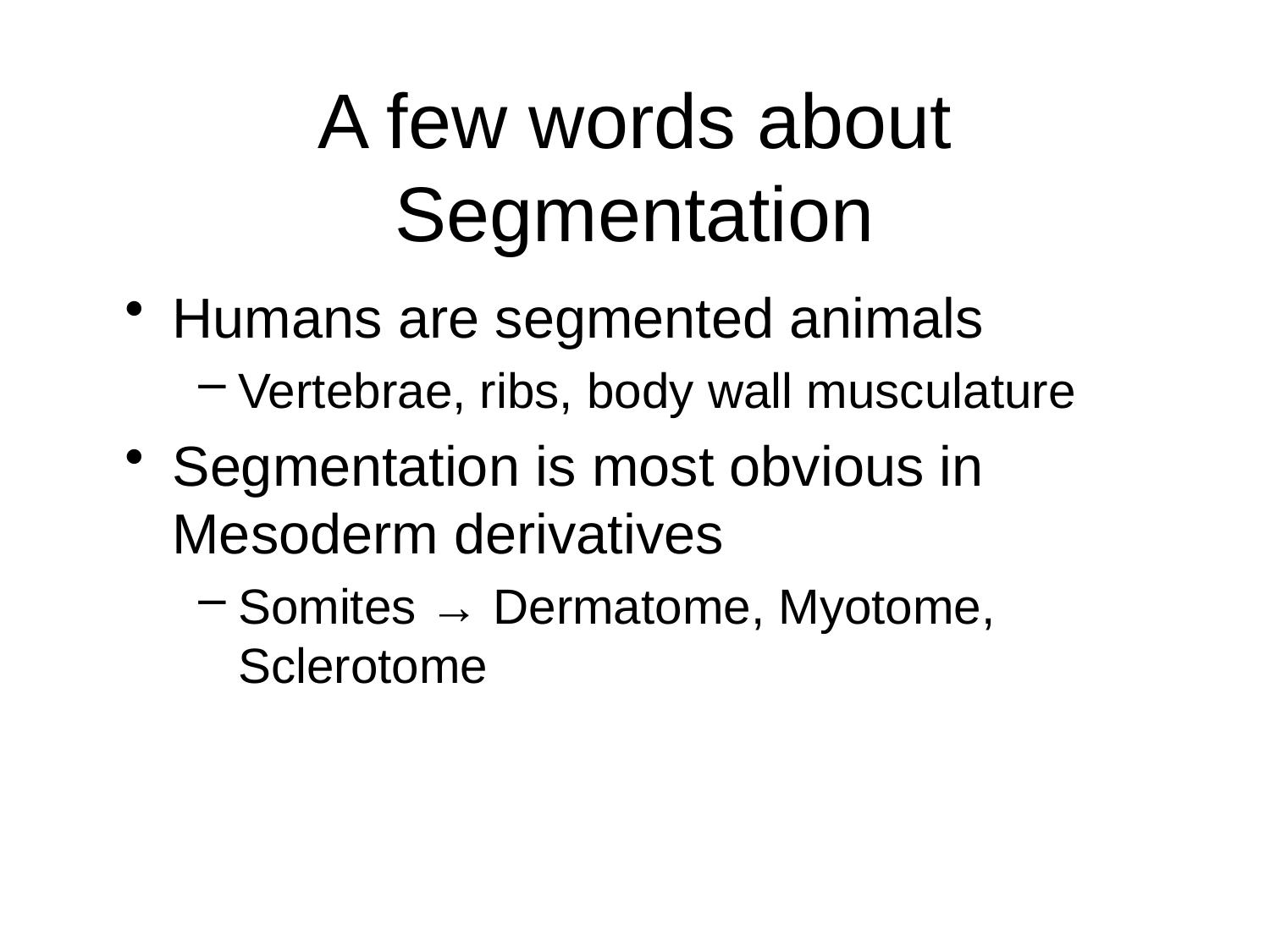

# A few words about Segmentation
Humans are segmented animals
Vertebrae, ribs, body wall musculature
Segmentation is most obvious in Mesoderm derivatives
Somites → Dermatome, Myotome, Sclerotome